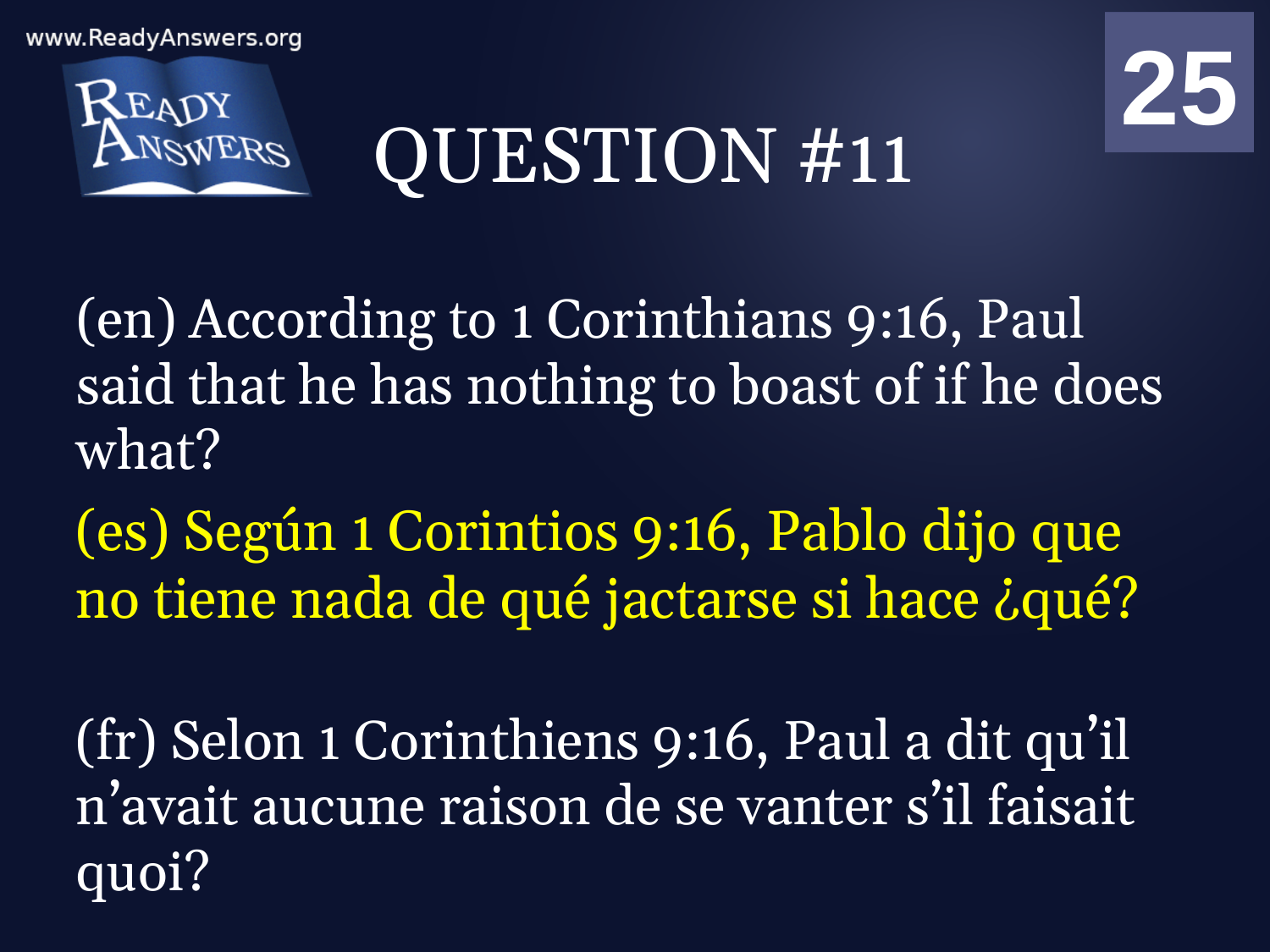

01
02
03
04
05
06
07
08
09
10
11
12
13
14
15
16
17
18
19
20
21
22
23
24
25
00
# QUESTION #11
(en) According to 1 Corinthians 9:16, Paul said that he has nothing to boast of if he does what?
(es) Según 1 Corintios 9:16, Pablo dijo que no tiene nada de qué jactarse si hace ¿qué?
(fr) Selon 1 Corinthiens 9:16, Paul a dit qu’il n’avait aucune raison de se vanter s’il faisait quoi?